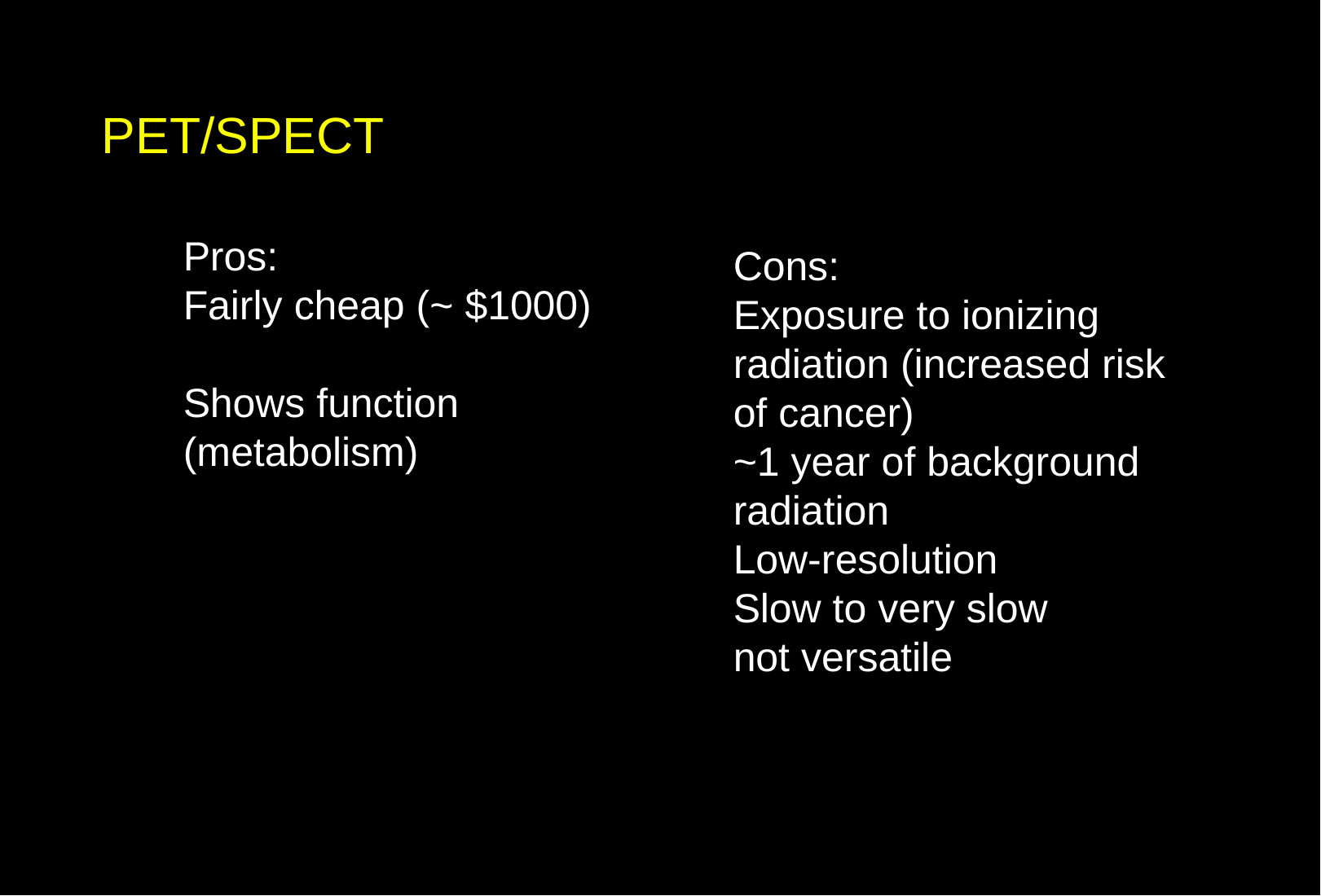

# PET/SPECT
Pros:
Fairly cheap (~ $1000)

Shows function (metabolism)

Cons:
Exposure to ionizing radiation (increased risk of cancer)
~1 year of background radiation
Low-resolution
Slow to very slow
not versatile